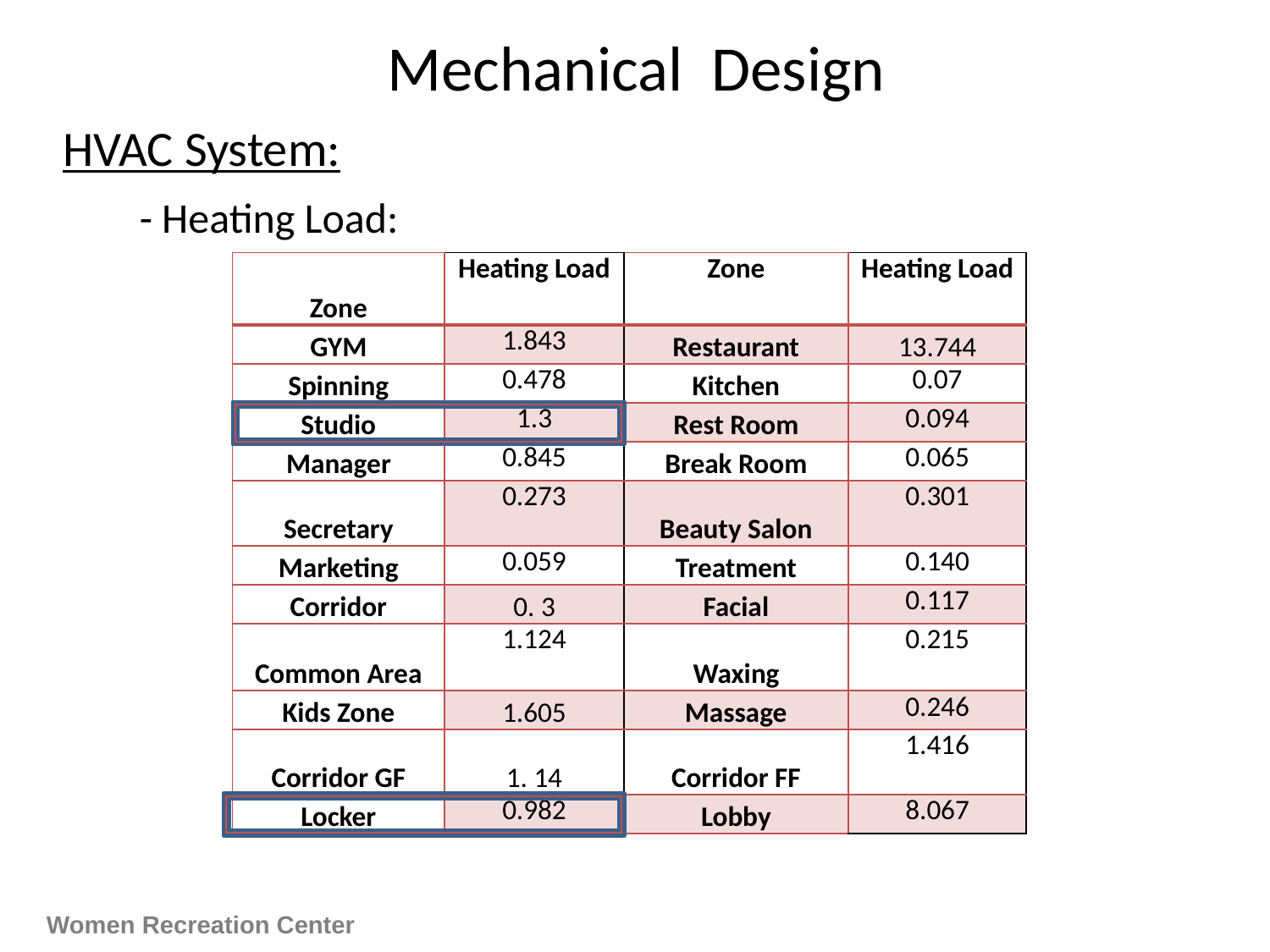

Mechanical  Design
HVAC System:
- Heating Load:
| Zone | Heating Load | Zone | Heating Load |
| --- | --- | --- | --- |
| GYM | 1.843 | Restaurant | 13.744 |
| Spinning | 0.478 | Kitchen | 0.07 |
| Studio | 1.3 | Rest Room | 0.094 |
| Manager | 0.845 | Break Room | 0.065 |
| Secretary | 0.273 | Beauty Salon | 0.301 |
| Marketing | 0.059 | Treatment | 0.140 |
| Corridor | 0. 3 | Facial | 0.117 |
| Common Area | 1.124 | Waxing | 0.215 |
| Kids Zone | 1.605 | Massage | 0.246 |
| Corridor GF | 1. 14 | Corridor FF | 1.416 |
| Locker | 0.982 | Lobby | 8.067 |

Women Recreation Center